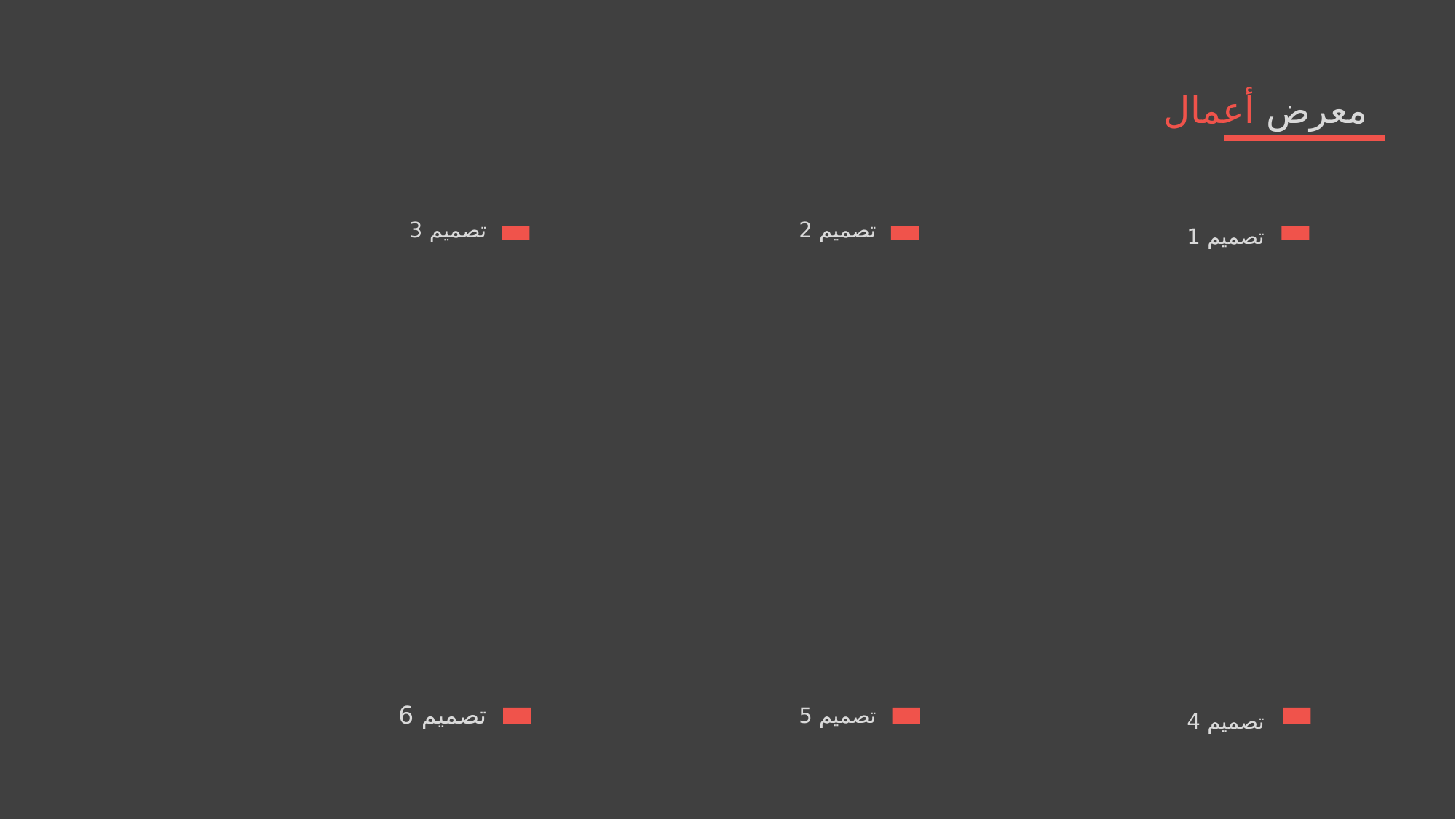

معرض أعمال
تصميم 3
تصميم 2
تصميم 1

تصميم 6
تصميم 5
تصميم 4